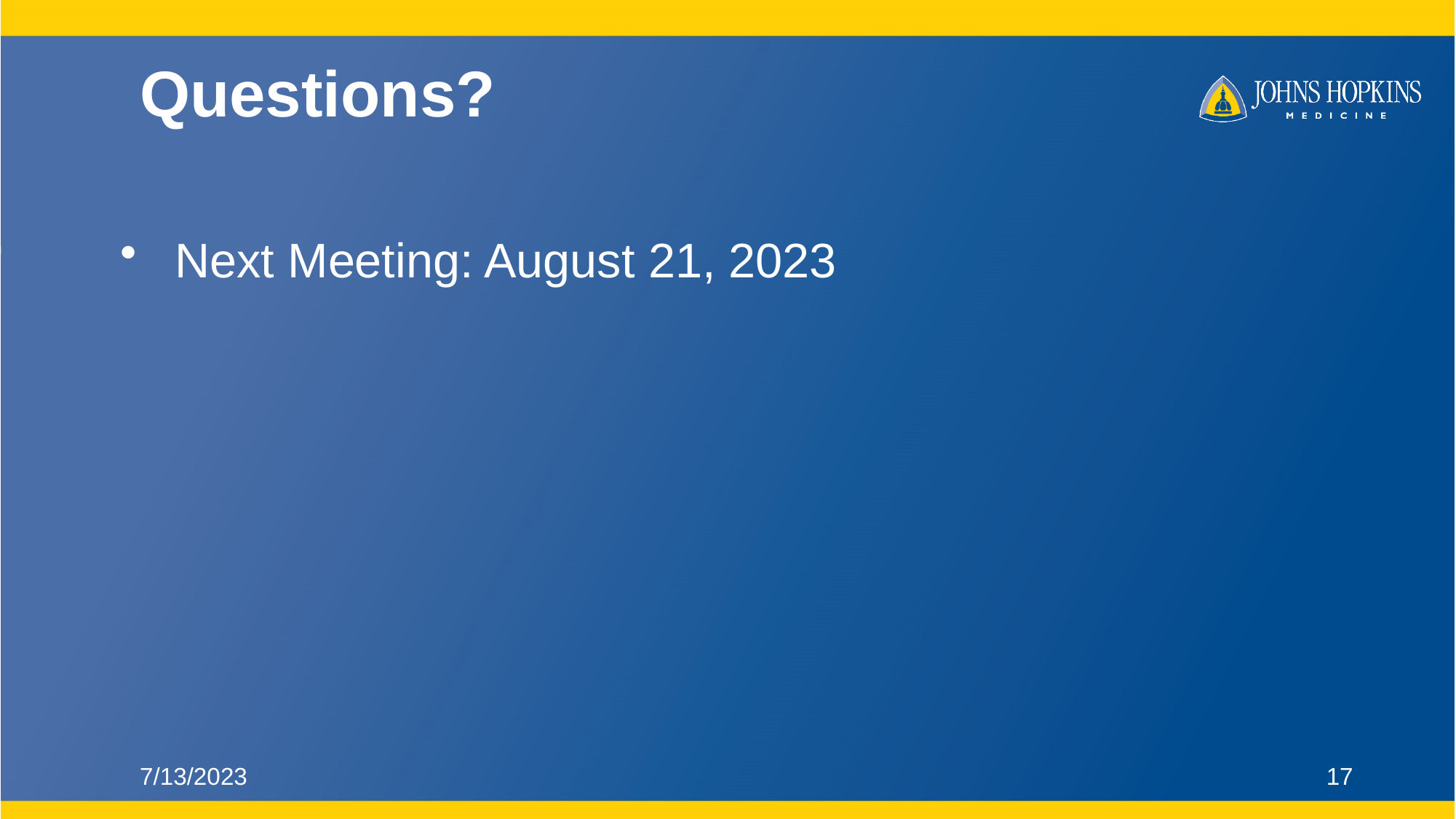

# Questions?
Next Meeting: August 21, 2023
7/13/2023

17